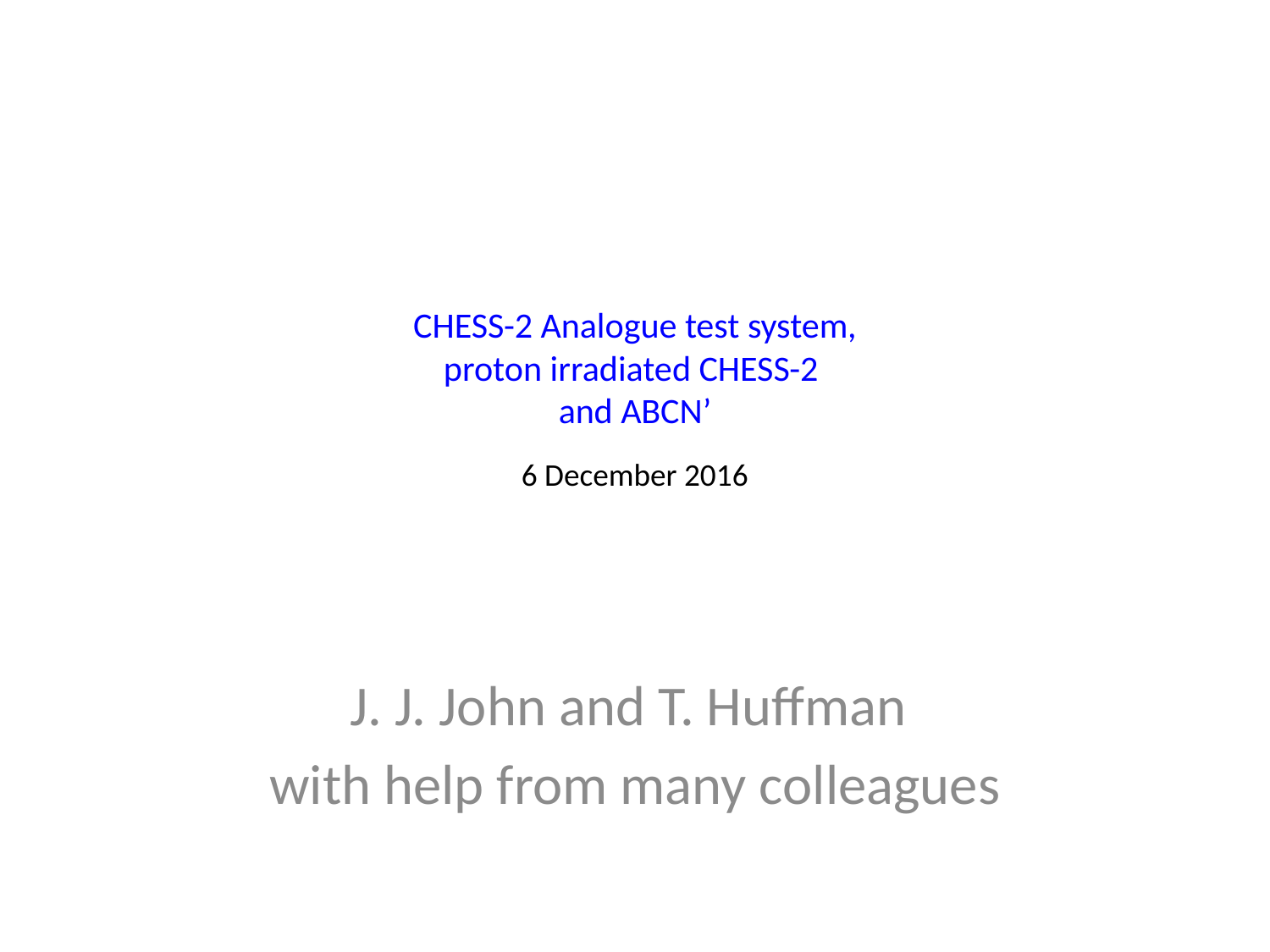

# CHESS-2 Analogue test system, proton irradiated CHESS-2 and ABCN’ 6 December 2016
J. J. John and T. Huffman
with help from many colleagues